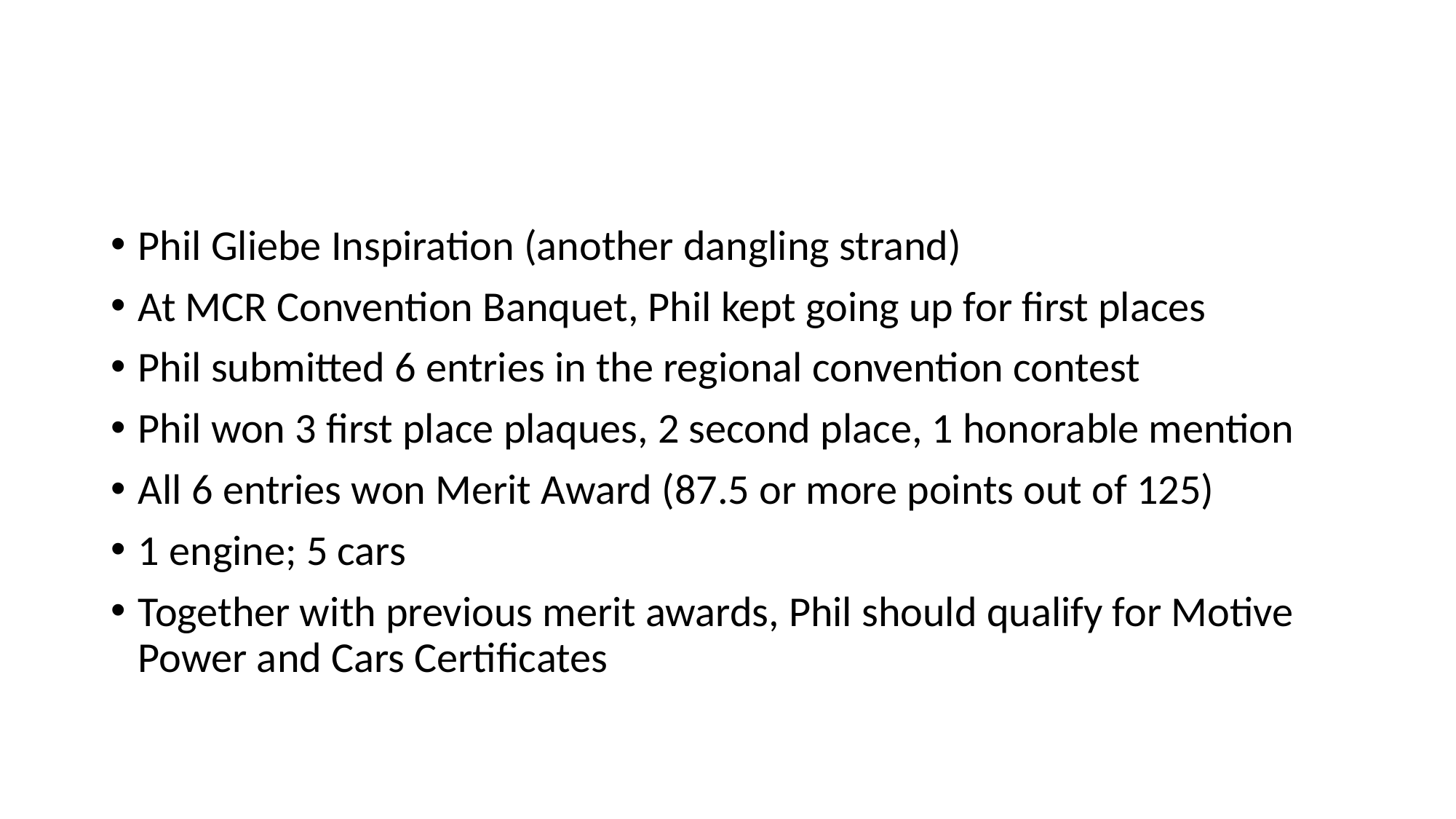

#
Phil Gliebe Inspiration (another dangling strand)
At MCR Convention Banquet, Phil kept going up for first places
Phil submitted 6 entries in the regional convention contest
Phil won 3 first place plaques, 2 second place, 1 honorable mention
All 6 entries won Merit Award (87.5 or more points out of 125)
1 engine; 5 cars
Together with previous merit awards, Phil should qualify for Motive Power and Cars Certificates